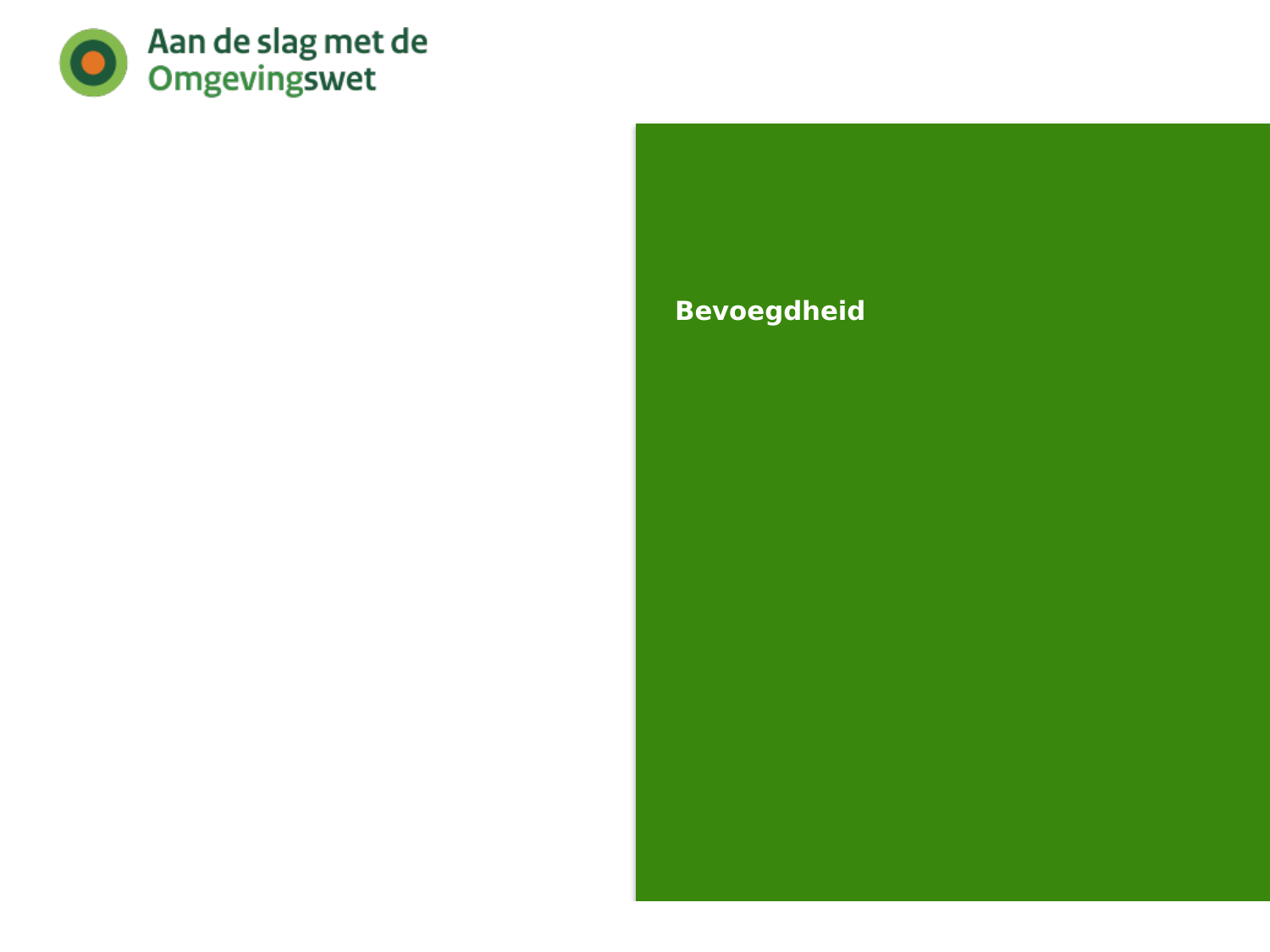

# Bevoegdheid
Ministerie van Infrastructuur en Milieu